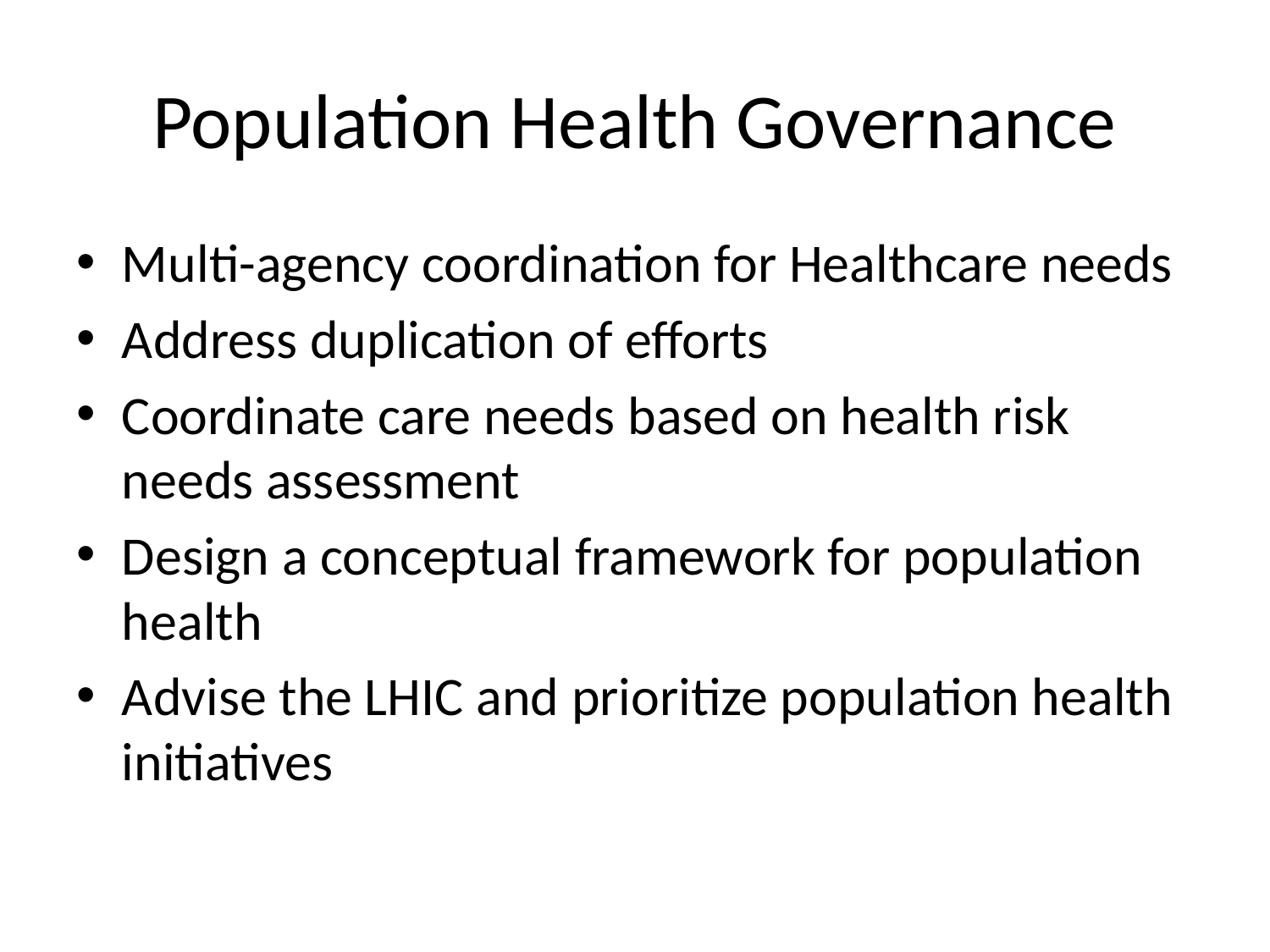

# Population Health Governance
Multi-agency coordination for Healthcare needs
Address duplication of efforts
Coordinate care needs based on health risk needs assessment
Design a conceptual framework for population health
Advise the LHIC and prioritize population health initiatives